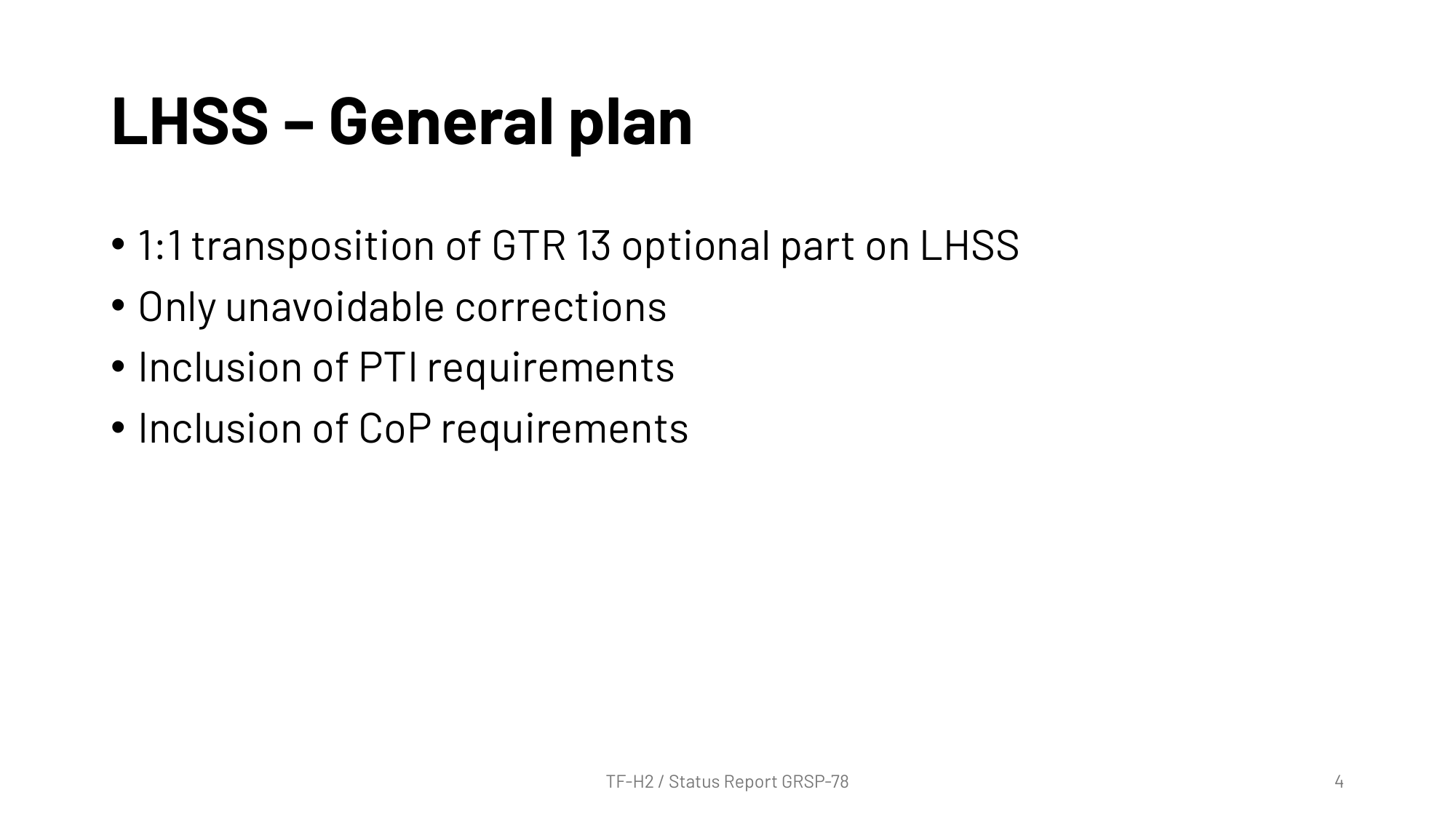

# LHSS – General plan
1:1 transposition of GTR 13 optional part on LHSS
Only unavoidable corrections
Inclusion of PTI requirements
Inclusion of CoP requirements
TF-H2 / Status Report GRSP-78
4